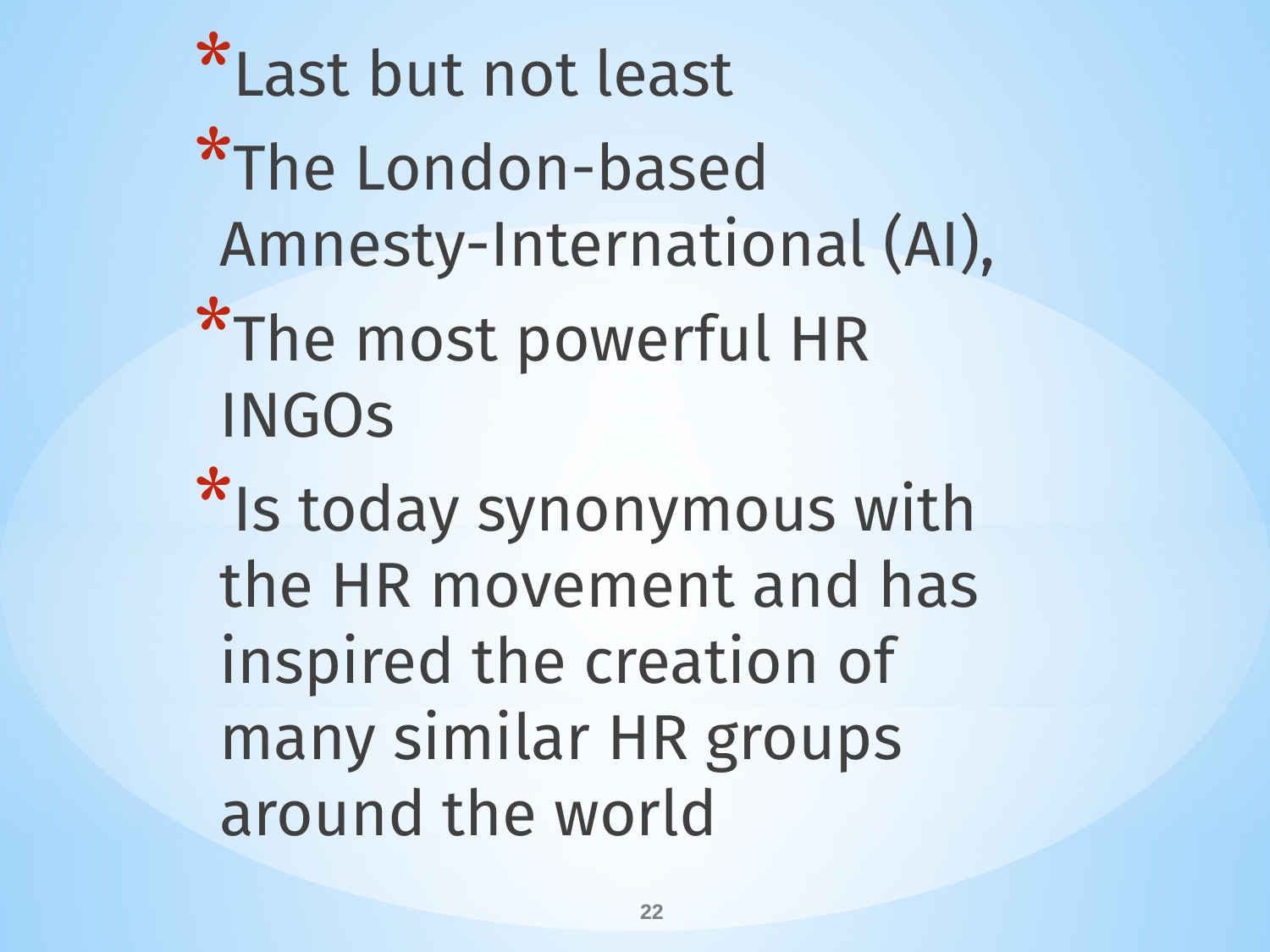

Last but not least
The London-based Amnesty-International (AI),
The most powerful HR INGOs
Is today synonymous with the HR movement and has inspired the creation of many similar HR groups around the world

#
22